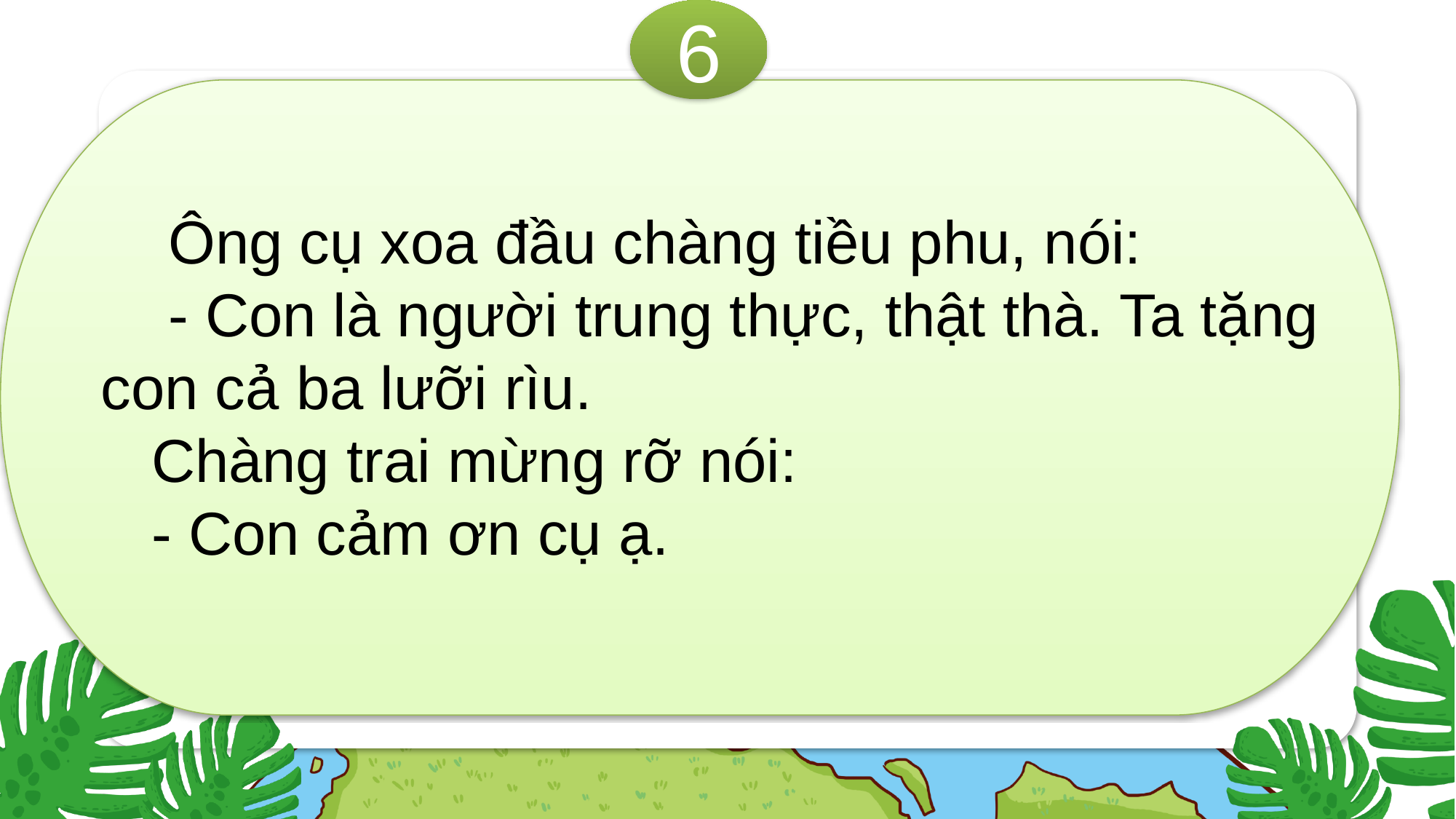

6

    Ông cụ xoa đầu chàng tiều phu, nói:
    - Con là người trung thực, thật thà. Ta tặng con cả ba lưỡi rìu.
   Chàng trai mừng rỡ nói:
   - Con cảm ơn cụ ạ.